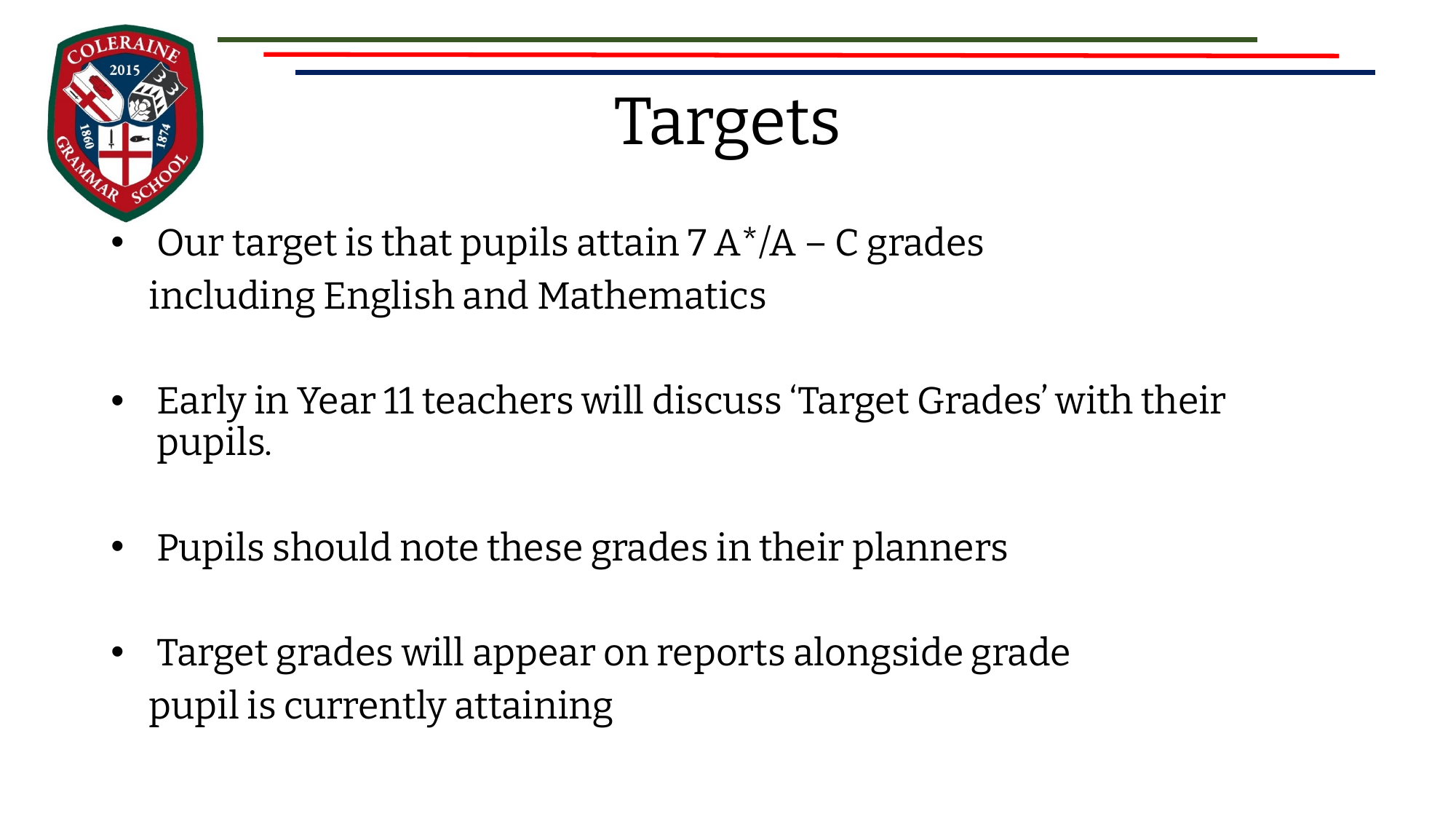

# Targets
Our target is that pupils attain 7 A*/A – C grades
     including English and Mathematics

Early in Year 11 teachers will discuss ‘Target Grades’ with their pupils.

Pupils should note these grades in their planners

Target grades will appear on reports alongside grade
     pupil is currently attaining